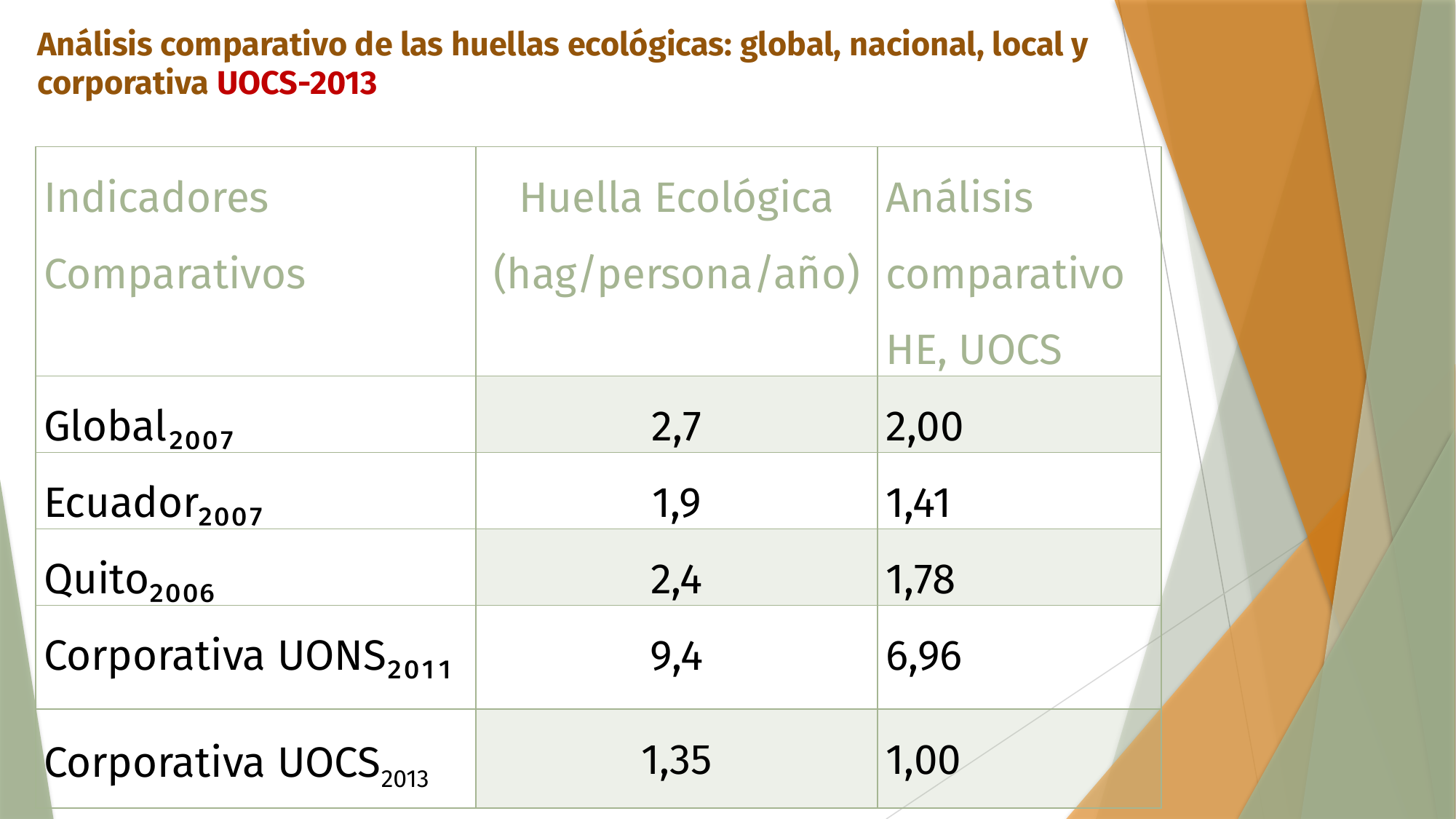

# Análisis comparativo de las huellas ecológicas: global, nacional, local y corporativa UOCS-2013
| Indicadores Comparativos | Huella Ecológica (hag/persona/año) | Análisis comparativo HE, UOCS |
| --- | --- | --- |
| Global₂₀₀₇ | 2,7 | 2,00 |
| Ecuador₂₀₀₇ | 1,9 | 1,41 |
| Quito₂₀₀₆ | 2,4 | 1,78 |
| Corporativa UONS₂₀₁₁ | 9,4 | 6,96 |
| Corporativa UOCS2013 | 1,35 | 1,00 |